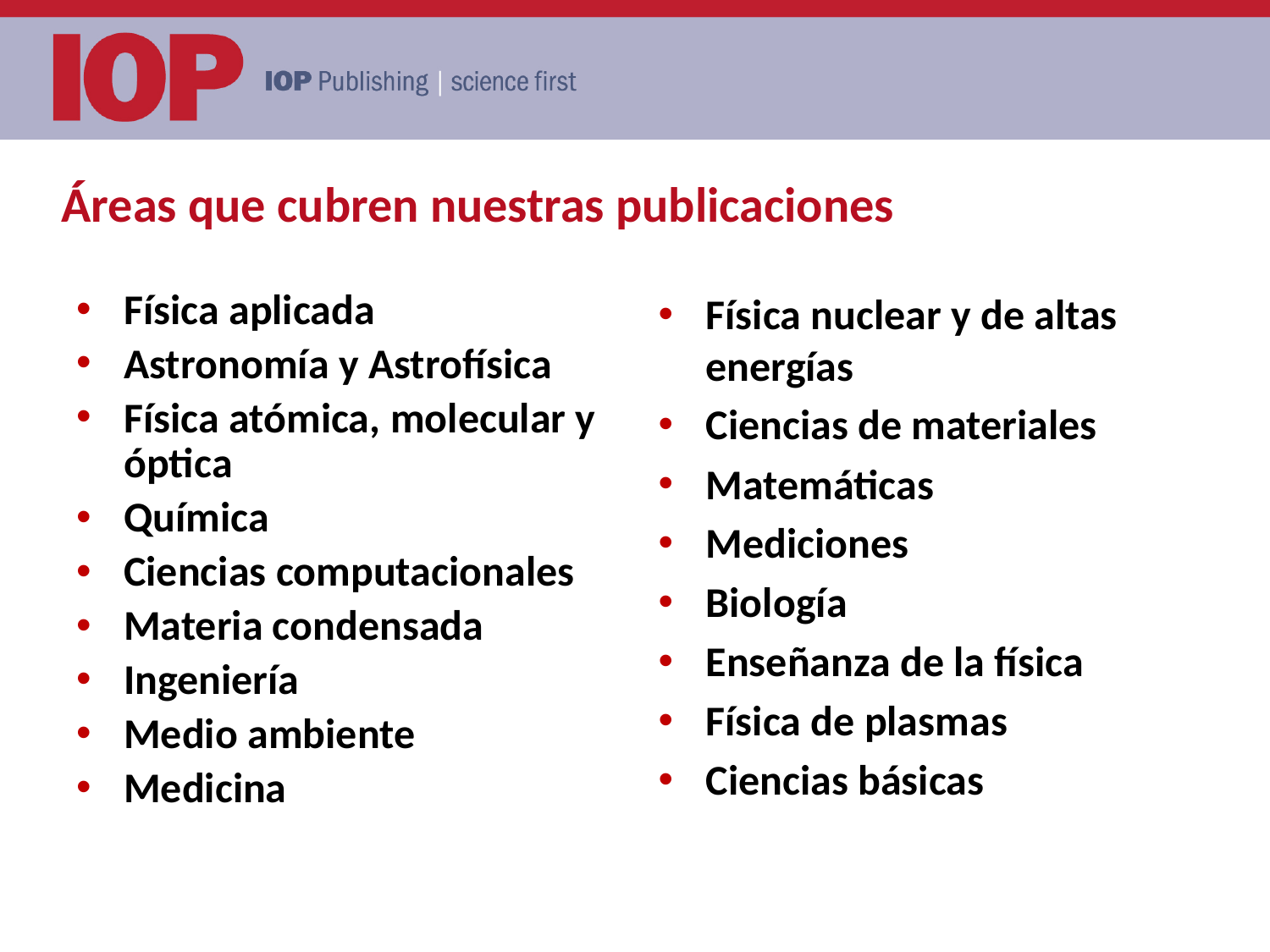

Áreas que cubren nuestras publicaciones

Física aplicada
Astronomía y Astrofísica
Física atómica, molecular y óptica
Química
Ciencias computacionales
Materia condensada
Ingeniería
Medio ambiente
Medicina

Física nuclear y de altas energías
Ciencias de materiales
Matemáticas
Mediciones
Biología
Enseñanza de la física
Física de plasmas
Ciencias básicas